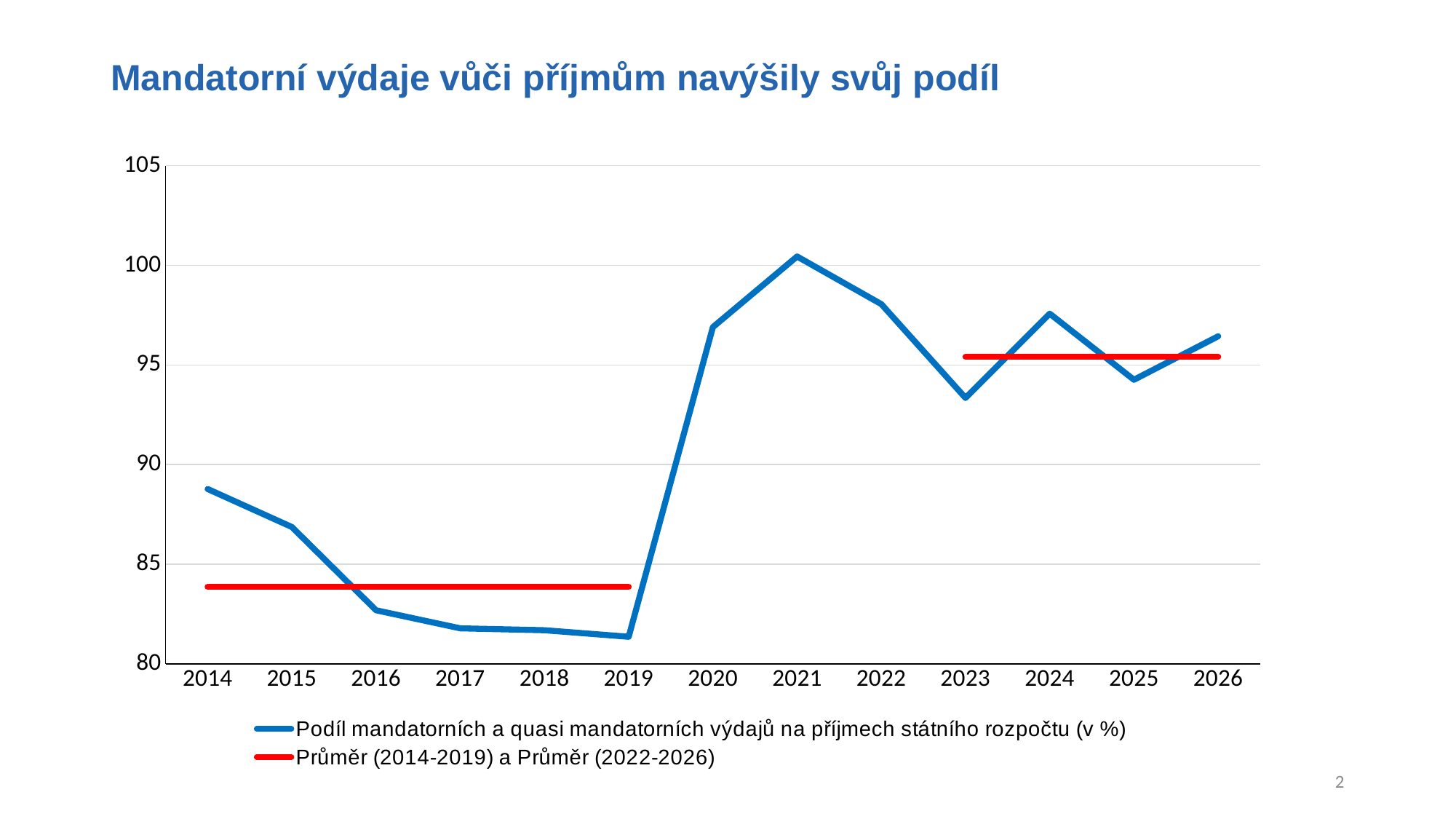

Mandatorní výdaje vůči příjmům navýšily svůj podíl

### Chart

| Category | Podíl mandatorních a quasi mandatorních výdajů na příjmech státního rozpočtu (v %) | Průměr (2014-2019) a Průměr (2022-2026) |
|---|---|---|
| 2014 | 88.77243180700266 | 83.85753717274181 |
| 2015 | 86.86560066262169 | 83.85753717274181 |
| 2016 | 82.68628359392022 | 83.85753717274181 |
| 2017 | 81.78001059168157 | 83.85753717274181 |
| 2018 | 81.68373362447977 | 83.85753717274181 |
| 2019 | 81.35716275674497 | 83.85753717274181 |
| 2020 | 96.89920101624281 | None |
| 2021 | 100.44319297928527 | None |
| 2022 | 98.05282472926706 | None |
| 2023 | 93.34456882349434 | 95.40430654202612 |
| 2024 | 97.5748514824536 | 95.40430654202612 |
| 2025 | 94.25784536422589 | 95.40430654202612 |
| 2026 | 96.43996049793067 | 95.40430654202612 |
2